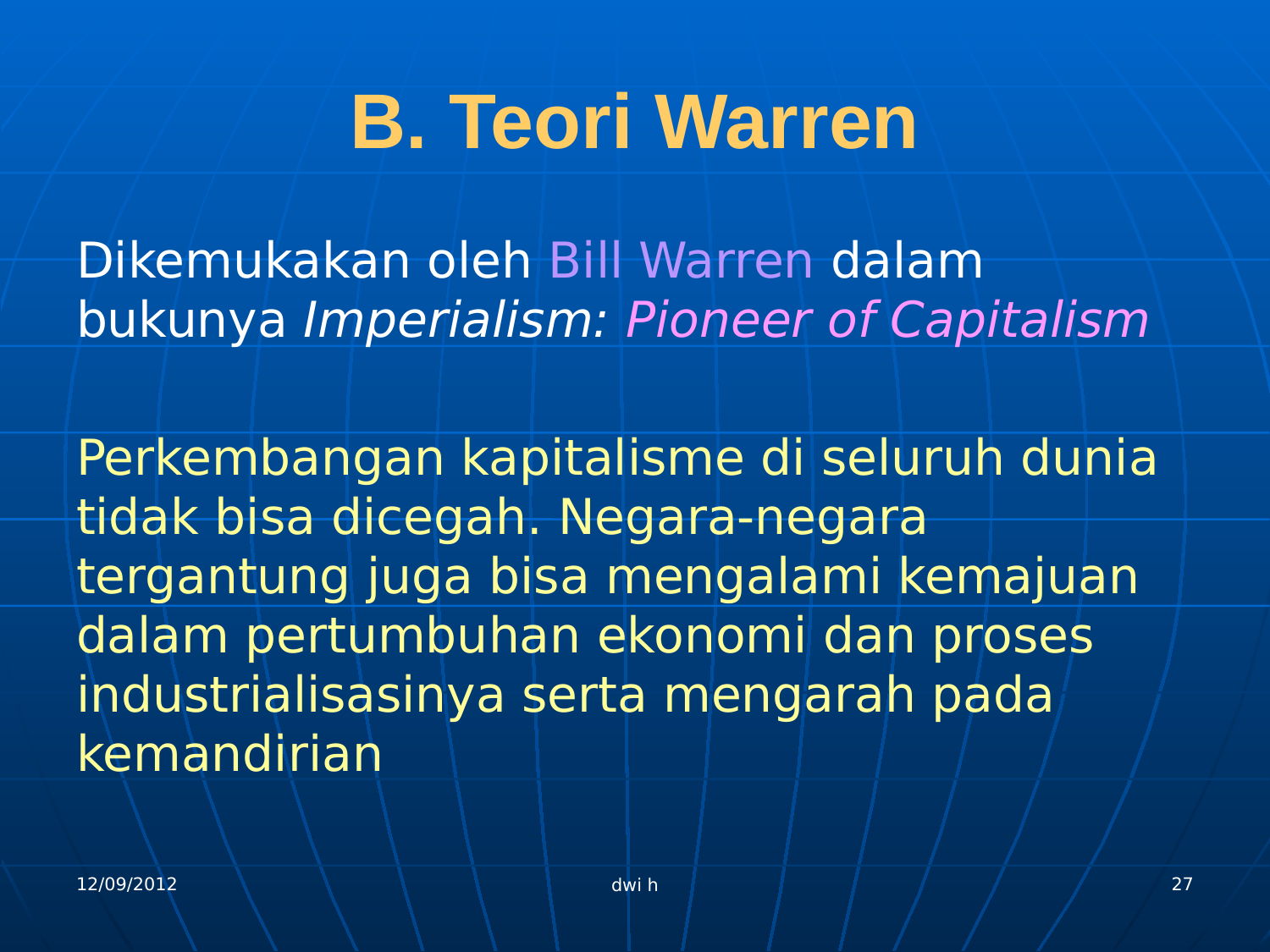

# B. Teori Warren
Dikemukakan oleh Bill Warren dalam bukunya Imperialism: Pioneer of Capitalism

Perkembangan kapitalisme di seluruh dunia tidak bisa dicegah. Negara-negara tergantung juga bisa mengalami kemajuan dalam pertumbuhan ekonomi dan proses industrialisasinya serta mengarah pada kemandirian
12/09/2012
27
dwi h